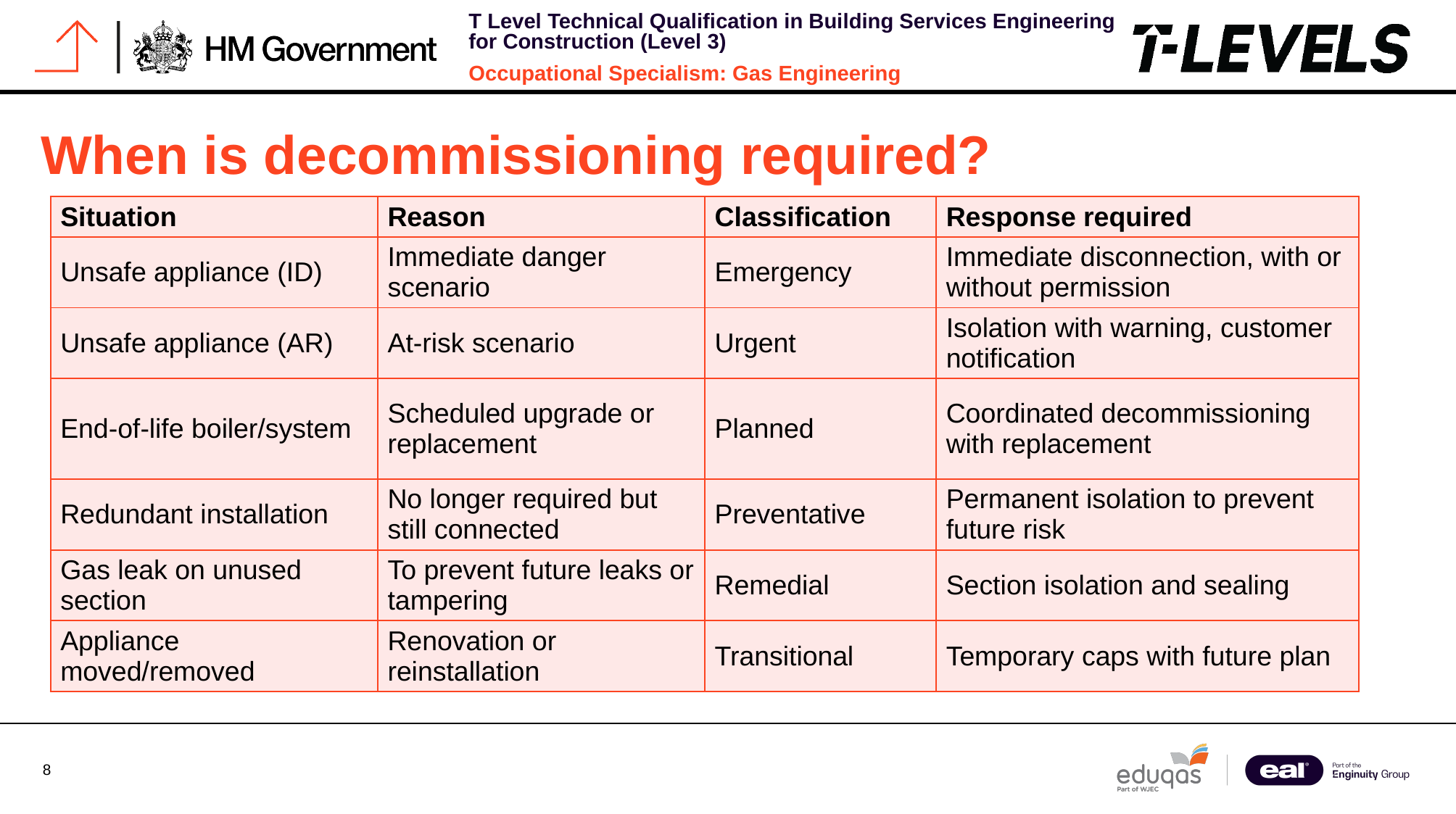

# When is decommissioning required?
| Situation | Reason | Classification | Response required |
| --- | --- | --- | --- |
| Unsafe appliance (ID) | Immediate danger scenario | Emergency | Immediate disconnection, with or without permission |
| Unsafe appliance (AR) | At-risk scenario | Urgent | Isolation with warning, customer notification |
| End-of-life boiler/system | Scheduled upgrade or replacement | Planned | Coordinated decommissioning with replacement |
| Redundant installation | No longer required but still connected | Preventative | Permanent isolation to prevent future risk |
| Gas leak on unused section | To prevent future leaks or tampering | Remedial | Section isolation and sealing |
| Appliance moved/removed | Renovation or reinstallation | Transitional | Temporary caps with future plan |